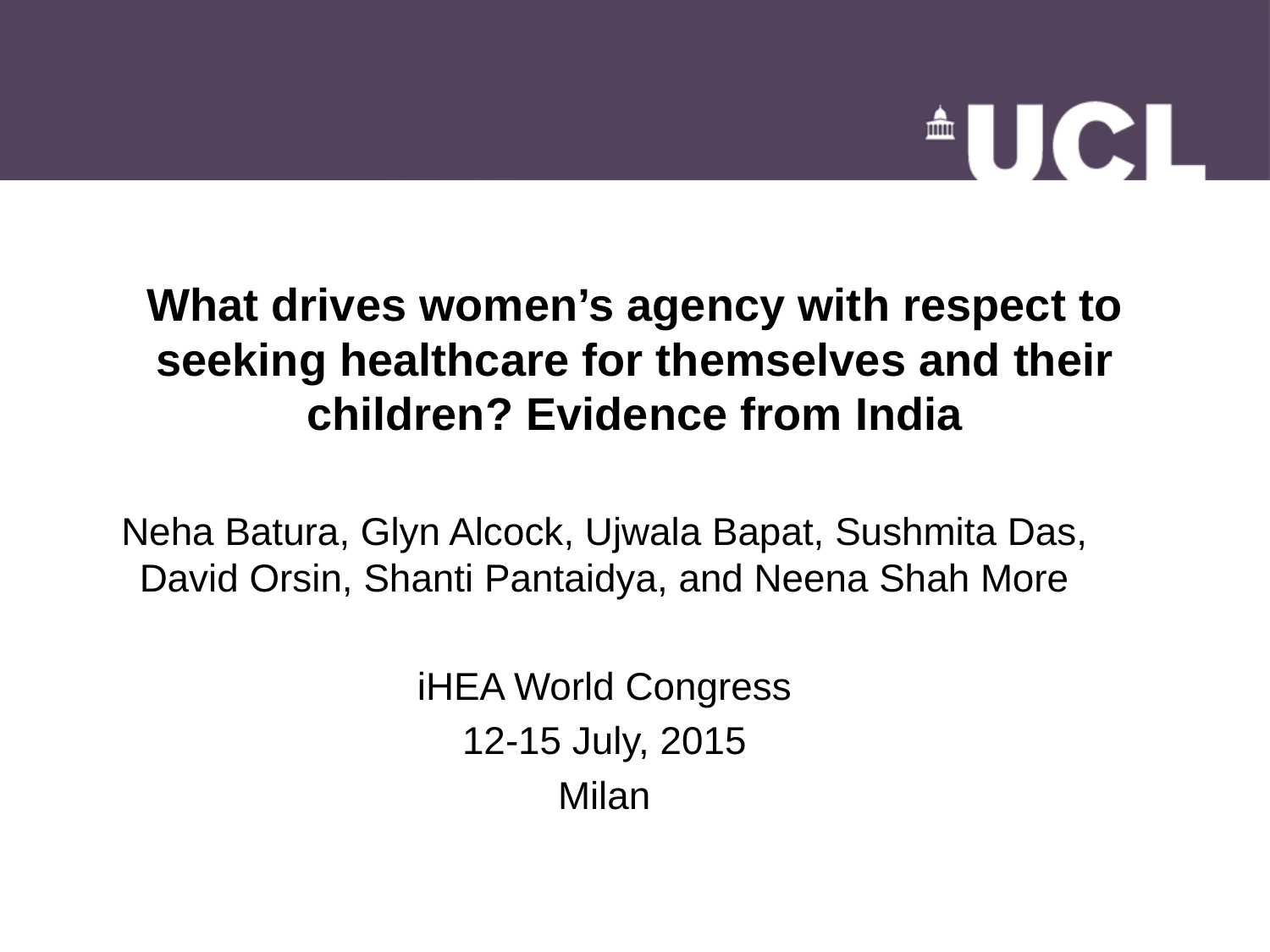

# What drives women’s agency with respect to seeking healthcare for themselves and their children? Evidence from India
Neha Batura, Glyn Alcock, Ujwala Bapat, Sushmita Das, David Orsin, Shanti Pantaidya, and Neena Shah More

iHEA World Congress
12-15 July, 2015
Milan